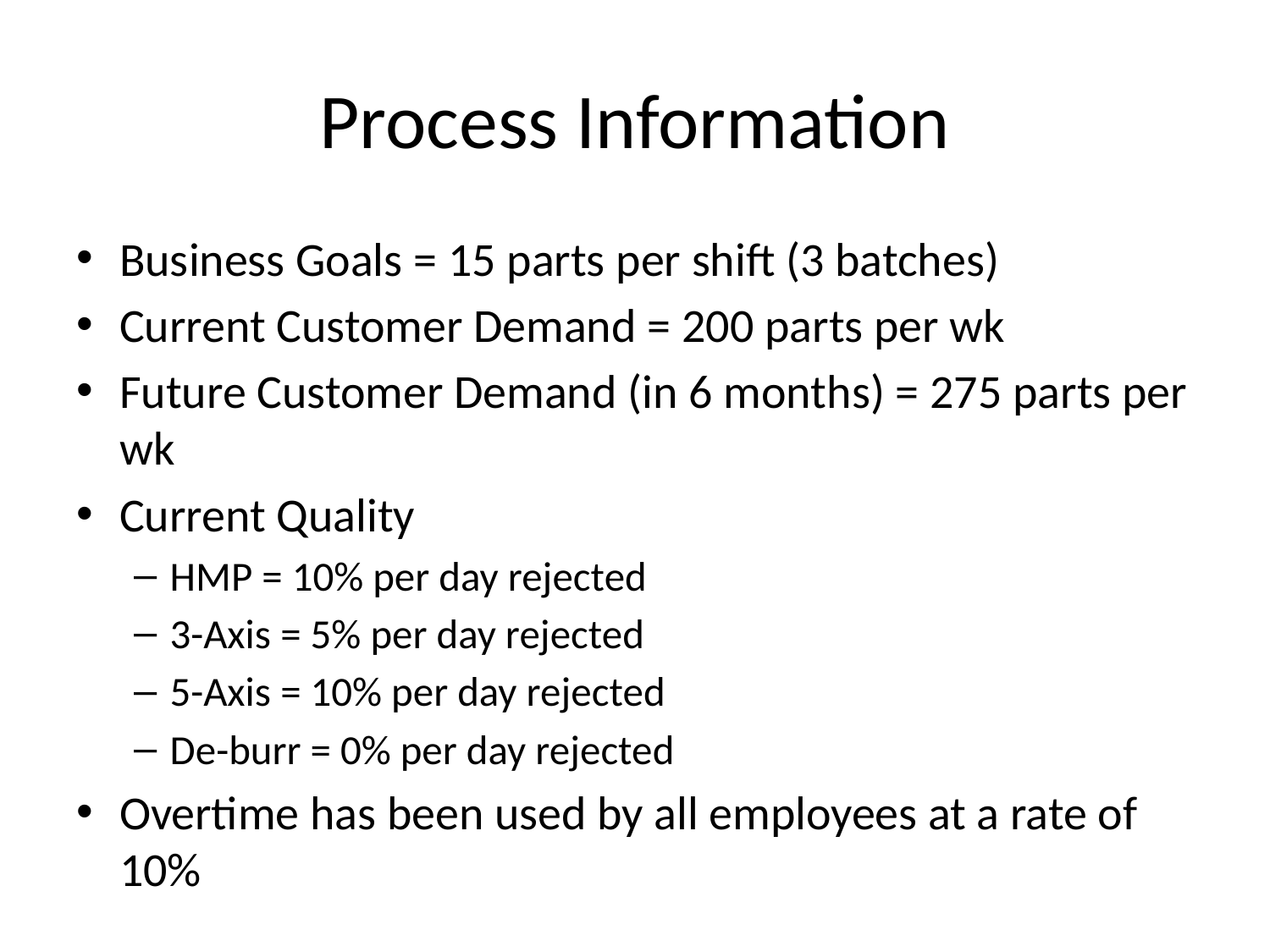

# Process Information
Business Goals = 15 parts per shift (3 batches)
Current Customer Demand = 200 parts per wk
Future Customer Demand (in 6 months) = 275 parts per wk
Current Quality
HMP = 10% per day rejected
3-Axis = 5% per day rejected
5-Axis = 10% per day rejected
De-burr = 0% per day rejected
Overtime has been used by all employees at a rate of 10%